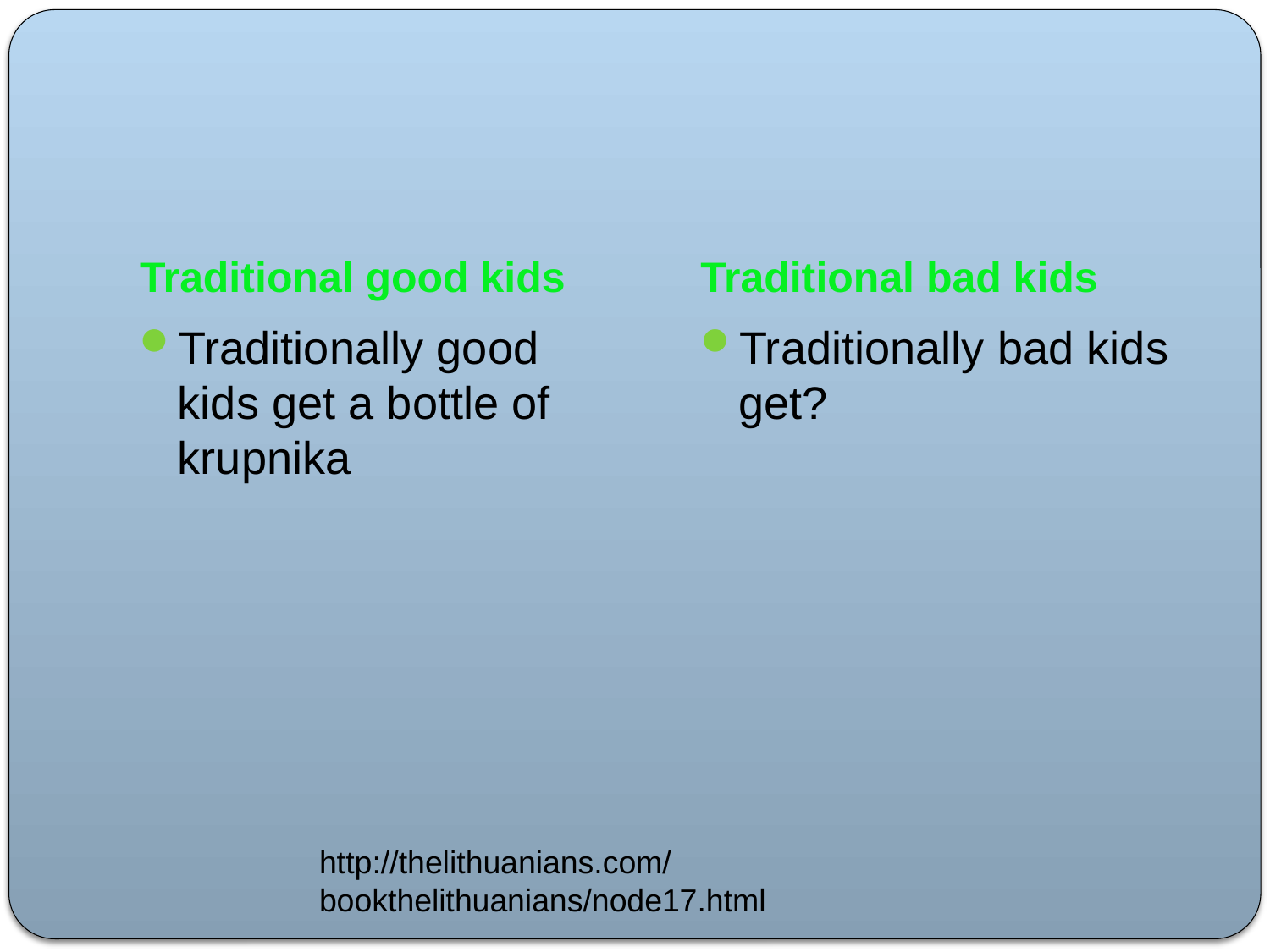

#
Traditional good kids
Traditional bad kids
Traditionally good kids get a bottle of krupnika
Traditionally bad kids get?
http://thelithuanians.com/bookthelithuanians/node17.html